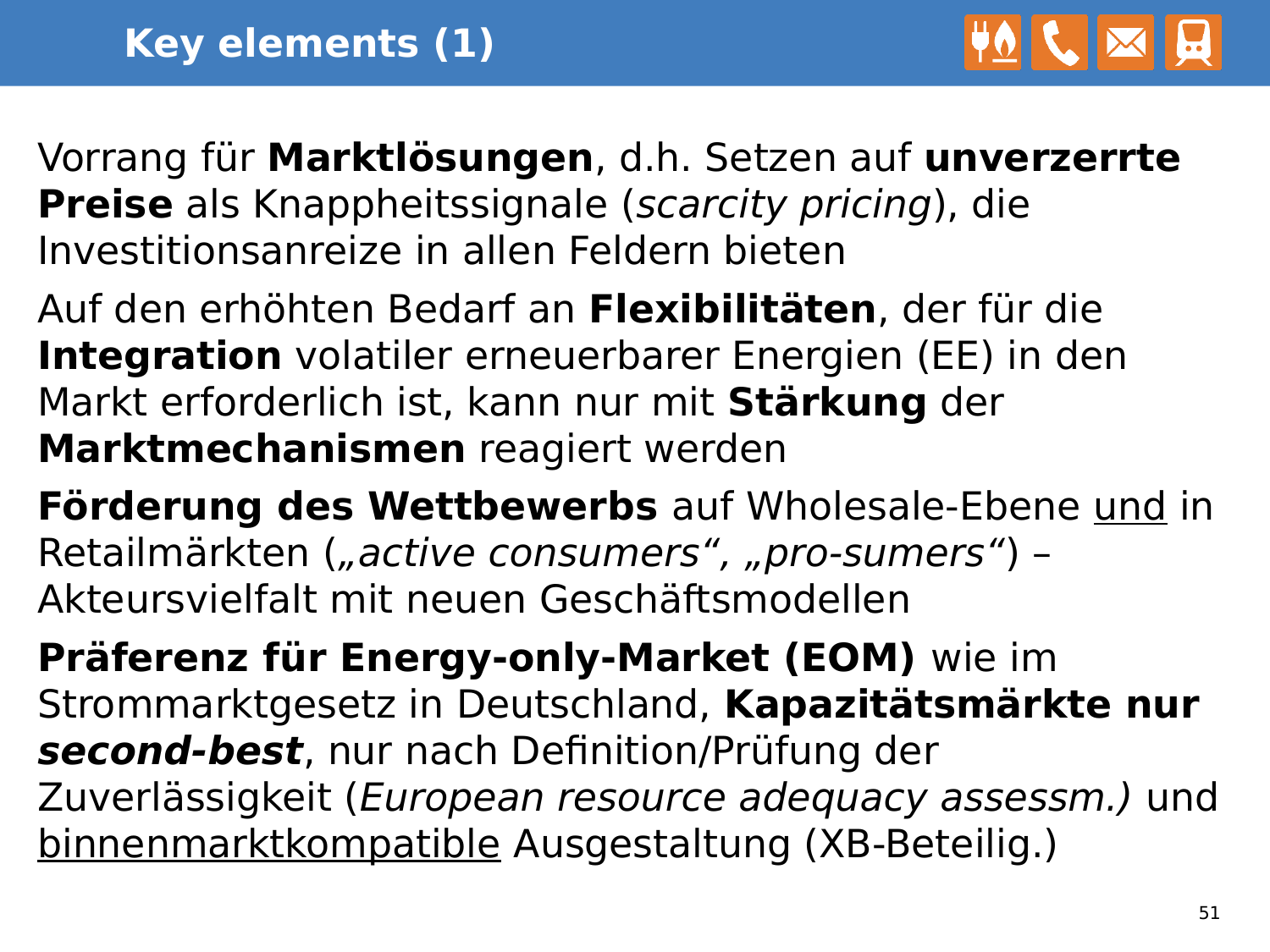

# Key elements (1)
Vorrang für Marktlösungen, d.h. Setzen auf unverzerrte Preise als Knappheitssignale (scarcity pricing), die Investitionsanreize in allen Feldern bieten
Auf den erhöhten Bedarf an Flexibilitäten, der für die Integration volatiler erneuerbarer Energien (EE) in den Markt erforderlich ist, kann nur mit Stärkung der Marktmechanismen reagiert werden
Förderung des Wettbewerbs auf Wholesale-Ebene und in Retailmärkten („active consumers“, „pro-sumers“) – Akteursvielfalt mit neuen Geschäftsmodellen
Präferenz für Energy-only-Market (EOM) wie im Strommarktgesetz in Deutschland, Kapazitätsmärkte nur second-best, nur nach Definition/Prüfung der Zuverlässigkeit (European resource adequacy assessm.) und binnenmarktkompatible Ausgestaltung (XB-Beteilig.)
51